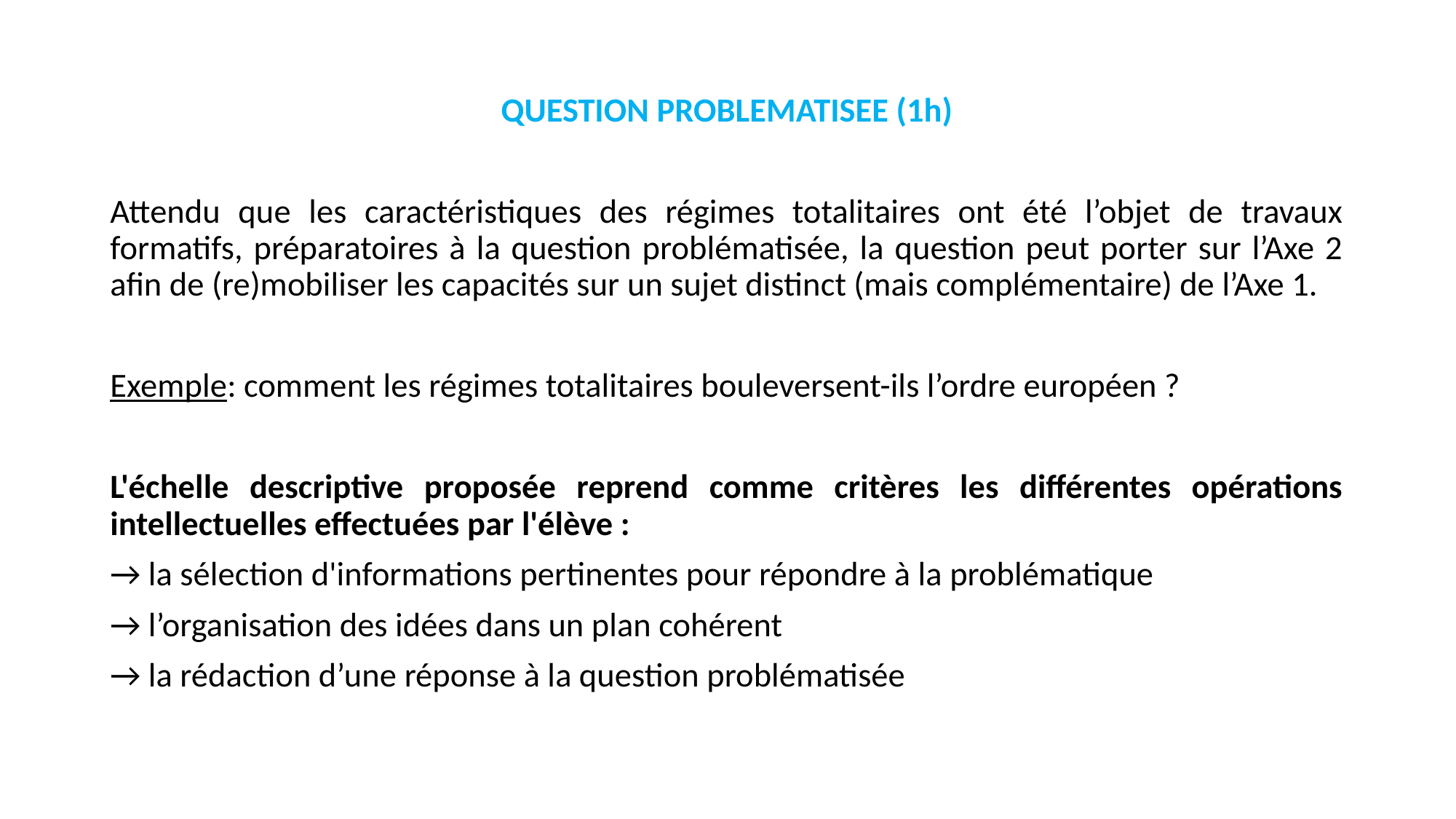

QUESTION PROBLEMATISEE (1h)

Attendu que les caractéristiques des régimes totalitaires ont été l’objet de travaux formatifs, préparatoires à la question problématisée, la question peut porter sur l’Axe 2 afin de (re)mobiliser les capacités sur un sujet distinct (mais complémentaire) de l’Axe 1.

Exemple: comment les régimes totalitaires bouleversent-ils l’ordre européen ?

L'échelle descriptive proposée reprend comme critères les différentes opérations intellectuelles effectuées par l'élève :
→ la sélection d'informations pertinentes pour répondre à la problématique
→ l’organisation des idées dans un plan cohérent
→ la rédaction d’une réponse à la question problématisée